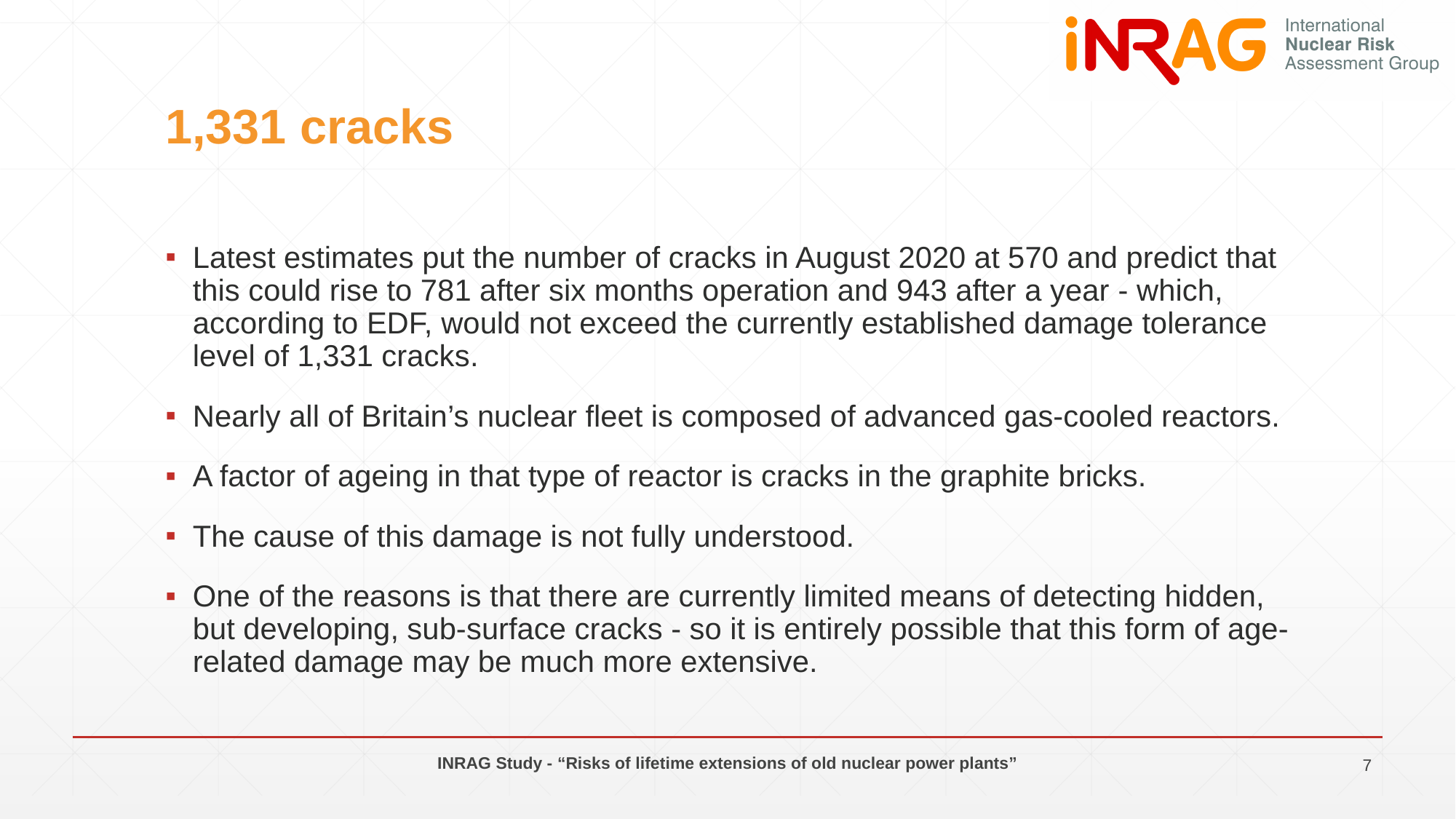

# 1,331 cracks
Latest estimates put the number of cracks in August 2020 at 570 and predict that this could rise to 781 after six months operation and 943 after a year - which, according to EDF, would not exceed the currently established damage tolerance level of 1,331 cracks.
Nearly all of Britain’s nuclear fleet is composed of advanced gas-cooled reactors.
A factor of ageing in that type of reactor is cracks in the graphite bricks.
The cause of this damage is not fully understood.
One of the reasons is that there are currently limited means of detecting hidden, but developing, sub-surface cracks - so it is entirely possible that this form of age-related damage may be much more extensive.

INRAG Study - “Risks of lifetime extensions of old nuclear power plants”
7